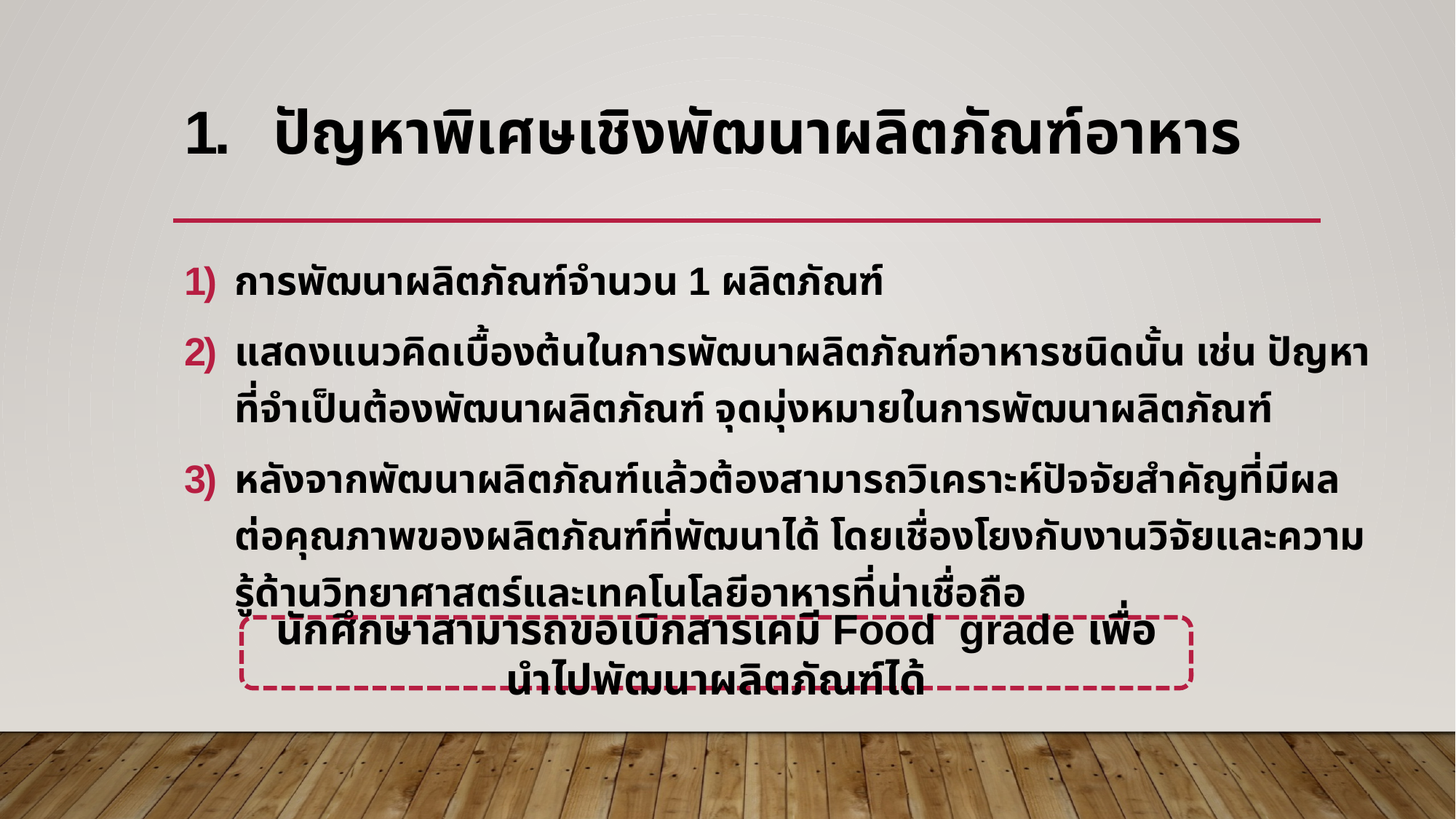

# ปัญหาพิเศษเชิงพัฒนาผลิตภัณฑ์อาหาร
การพัฒนาผลิตภัณฑ์จำนวน 1 ผลิตภัณฑ์
แสดงแนวคิดเบื้องต้นในการพัฒนาผลิตภัณฑ์อาหารชนิดนั้น เช่น ปัญหาที่จำเป็นต้องพัฒนาผลิตภัณฑ์ จุดมุ่งหมายในการพัฒนาผลิตภัณฑ์
หลังจากพัฒนาผลิตภัณฑ์แล้วต้องสามารถวิเคราะห์ปัจจัยสำคัญที่มีผลต่อคุณภาพของผลิตภัณฑ์ที่พัฒนาได้ โดยเชื่องโยงกับงานวิจัยและความรู้ด้านวิทยาศาสตร์และเทคโนโลยีอาหารที่น่าเชื่อถือ
นักศึกษาสามารถขอเบิกสารเคมี Food  grade เพื่อนำไปพัฒนาผลิตภัณฑ์ได้